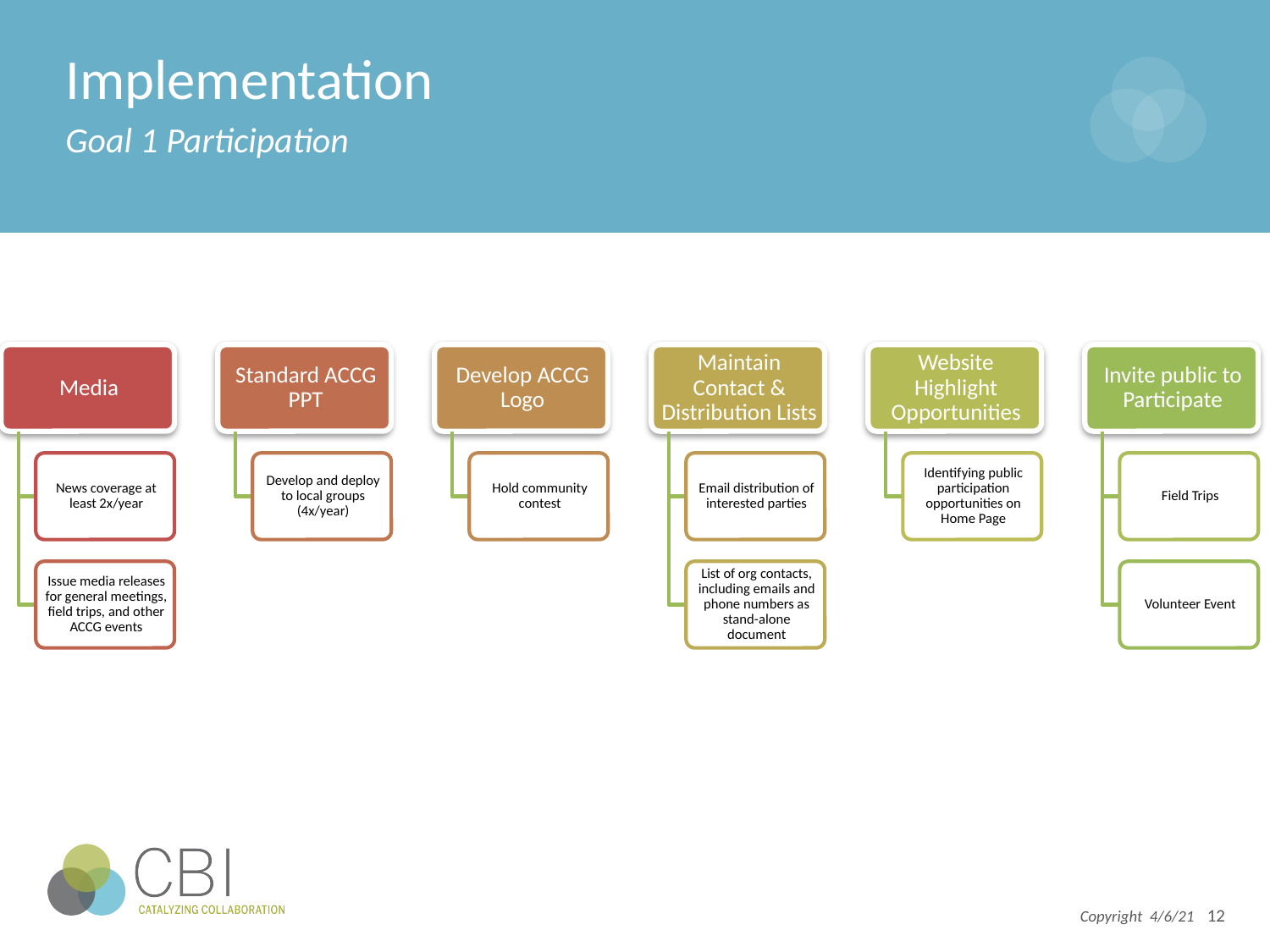

Media
News coverage at least 2x/year
Issue media releases for general meetings, field trips, and other ACCG events
Standard ACCG PPT
Develop and deploy to local groups (4x/year)
Develop ACCG Logo
Hold community contest
Maintain Contact & Distribution Lists
Email distribution of interested parties
List of org contacts, including emails and phone numbers as stand-alone document
Website Highlight Opportunities
Identifying public participation opportunities on Home Page
Invite public to Participate
Field Trips
Volunteer Event
# Implementation
Goal 1 Participation